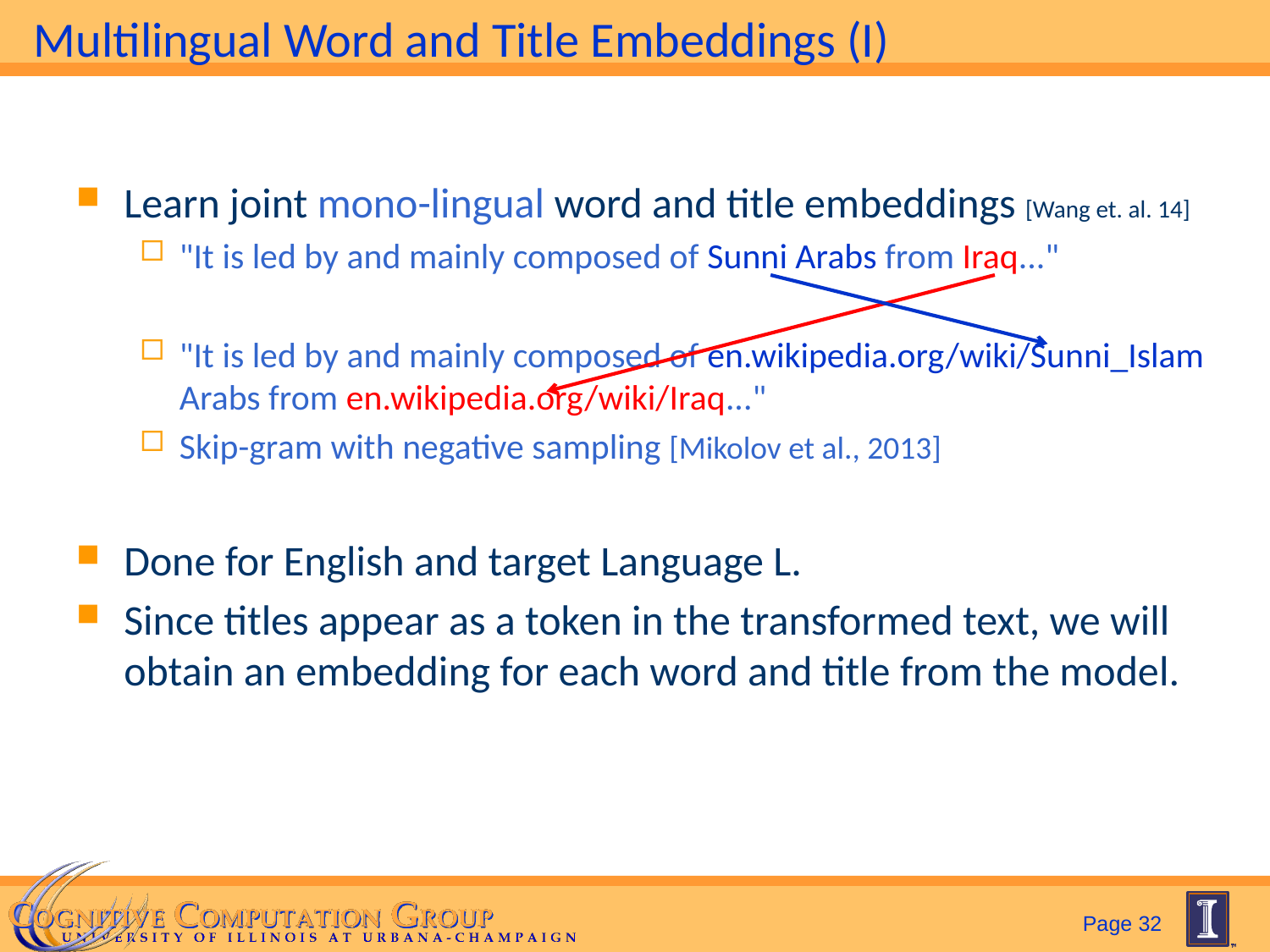

# Multilingual Word and Title Embeddings (I)
Learn joint mono-lingual word and title embeddings [Wang et. al. 14]
"It is led by and mainly composed of Sunni Arabs from Iraq..."

"It is led by and mainly composed of en.wikipedia.org/wiki/Sunni_Islam Arabs from en.wikipedia.org/wiki/Iraq..."
Skip-gram with negative sampling [Mikolov et al., 2013]

Done for English and target Language L.
Since titles appear as a token in the transformed text, we will obtain an embedding for each word and title from the model.

32